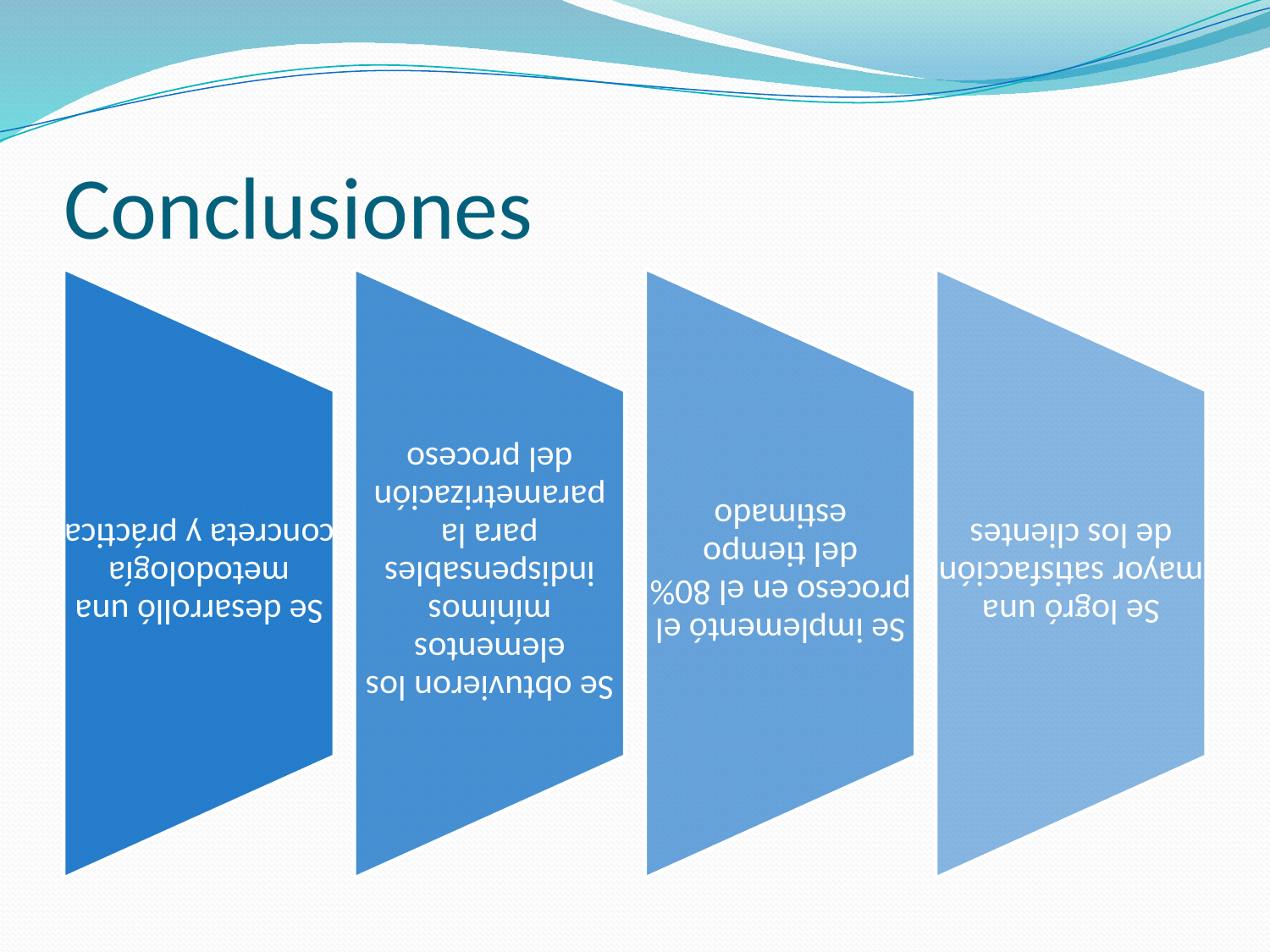

# Conclusiones
Se desarrolló una metodología concreta y práctica
Se obtuvieron los elementos mínimos indispensables para la parametrización del proceso
Se implementó el proceso en el 80% del tiempo estimado
Se logró una mayor satisfacción de los clientes